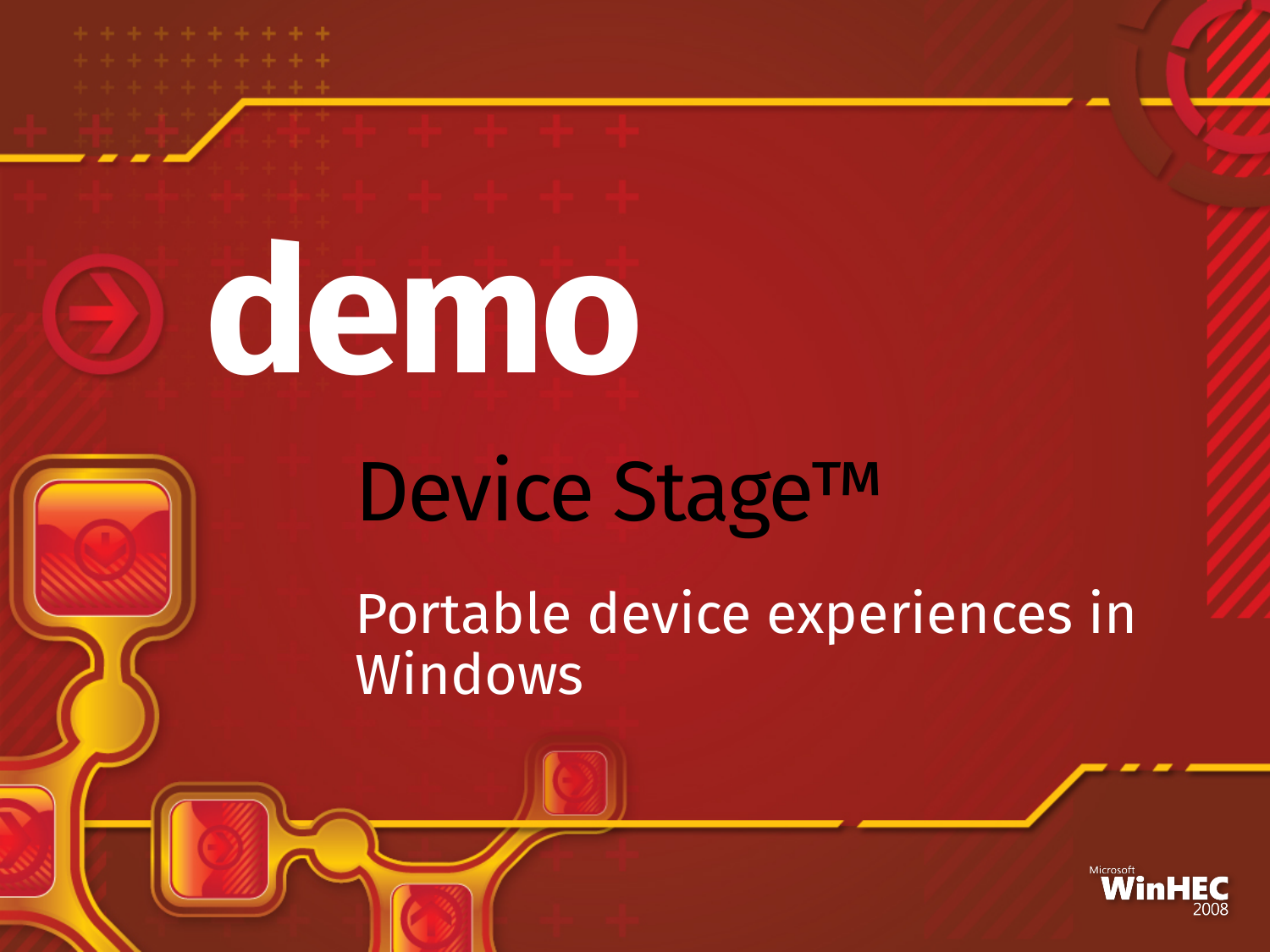

demo
# Device Stage™
Portable device experiences in Windows